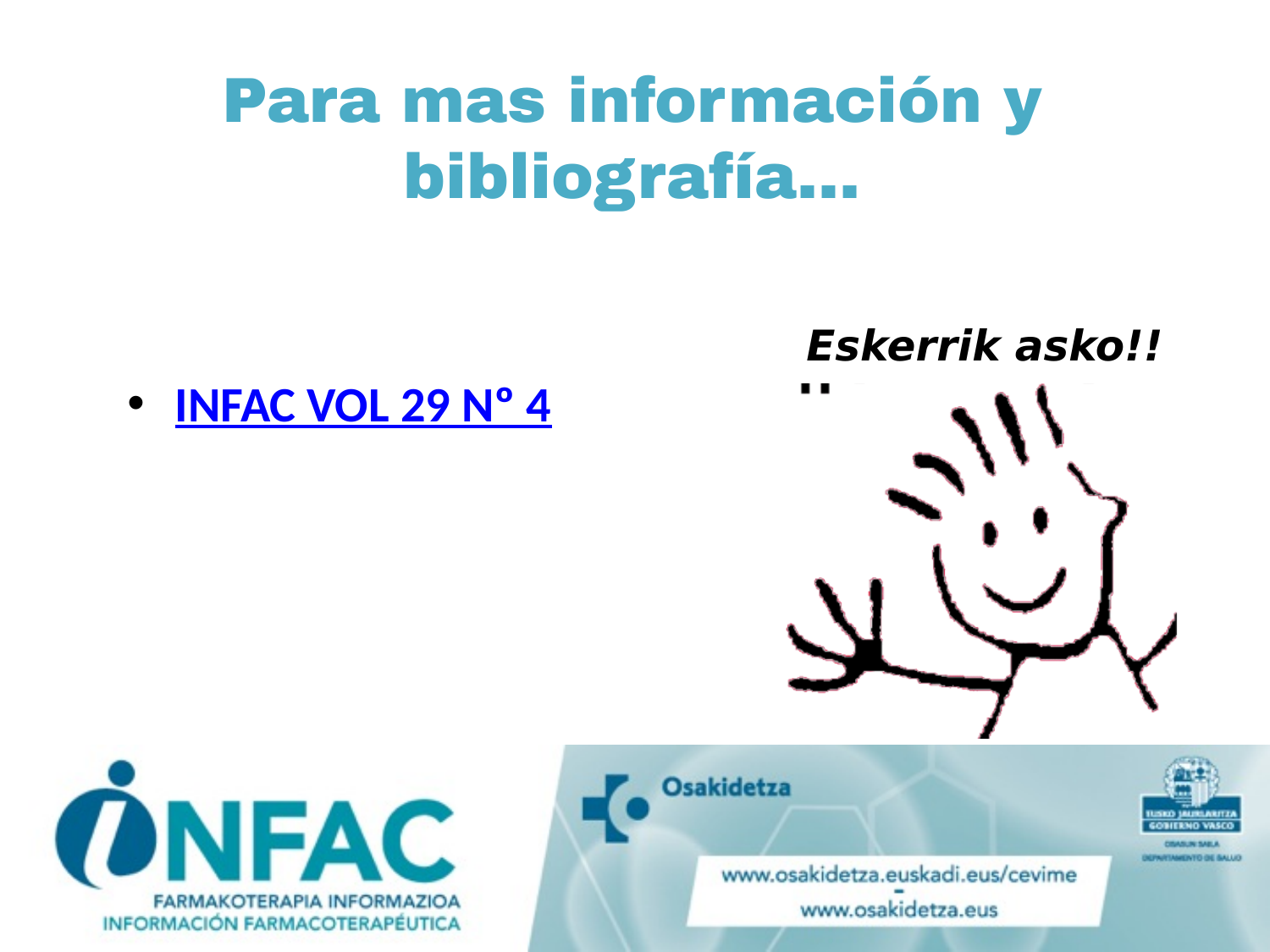

# Para mas información y bibliografía…
INFAC VOL 29 Nº 4